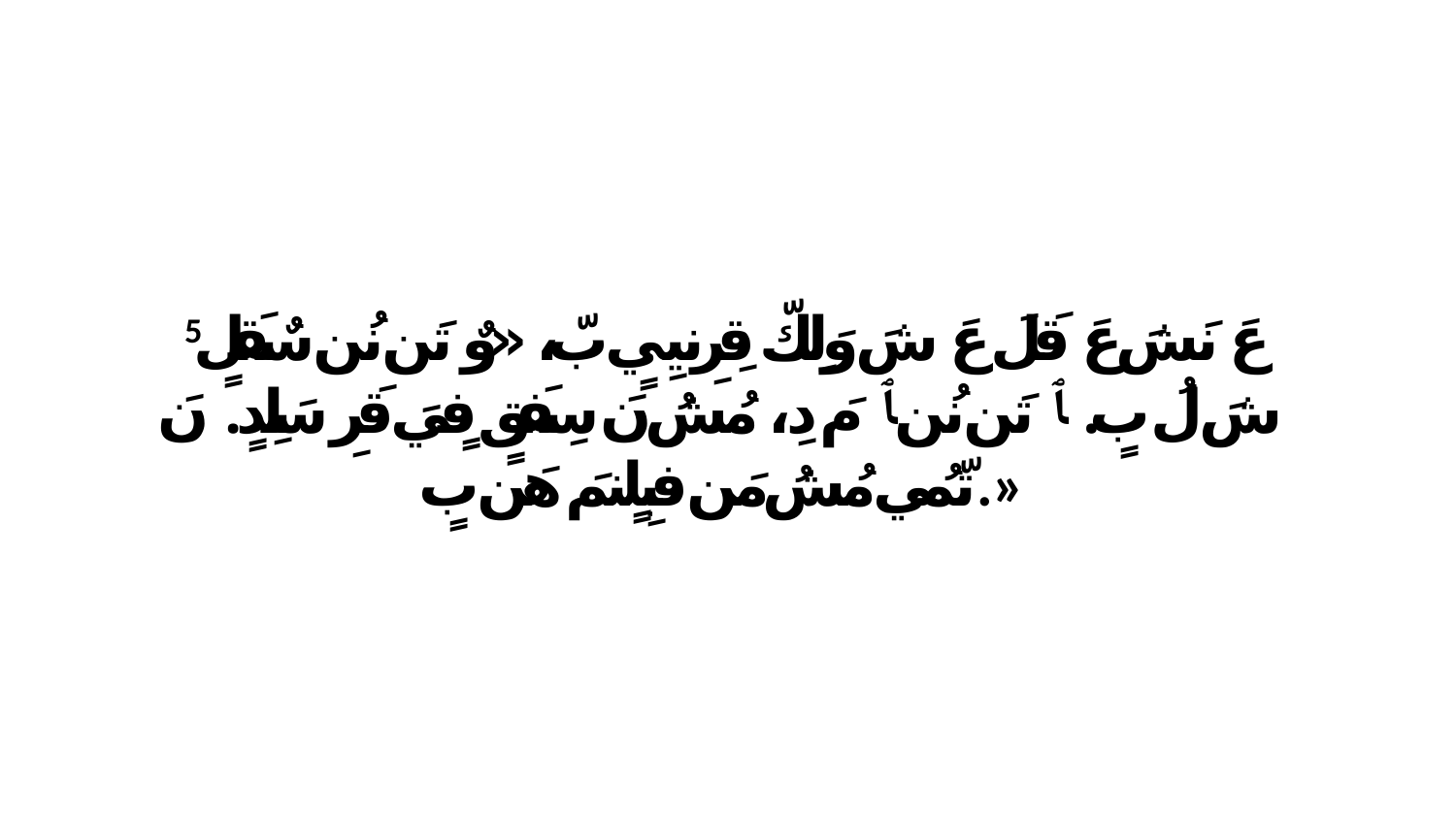

5 عَ نَشَ عَ قَلَ عَ شَ وَلِكّ قِرِنيِيٍ بّ، «وٌ تَن نُن سٌقَلٍ شَ لُ بٍ. ﭑ تَن نُن ﭑ مَ دِ، مُشُ نَ سِفَقٍ فٍيَ قَرِ سَلِدٍ. نَ تّمُي مُشُ مَن فبِلٍنمَ هَن بٍ.»